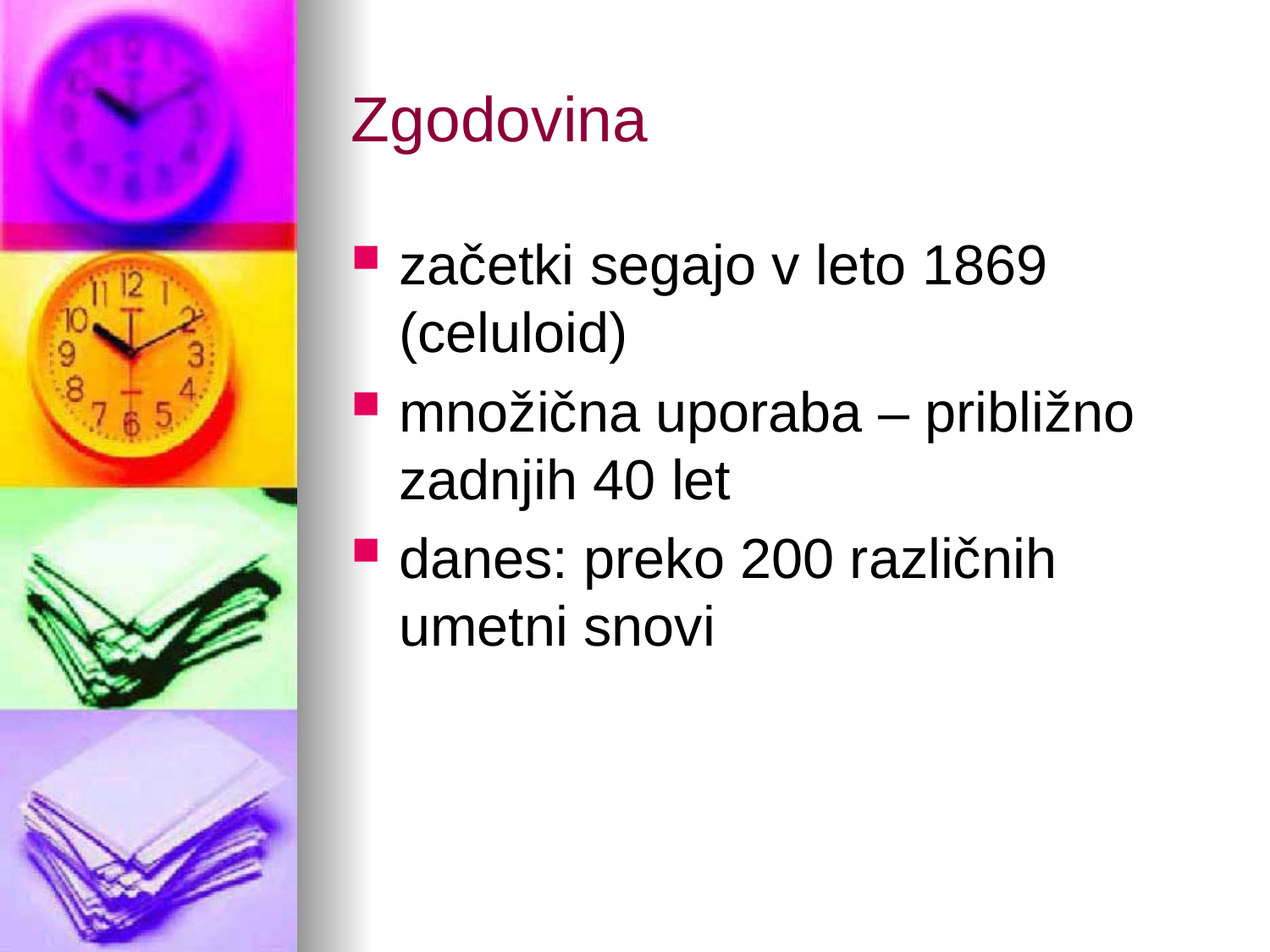

# Zgodovina
začetki segajo v leto 1869 (celuloid)
množična uporaba – približno zadnjih 40 let
danes: preko 200 različnih umetni snovi